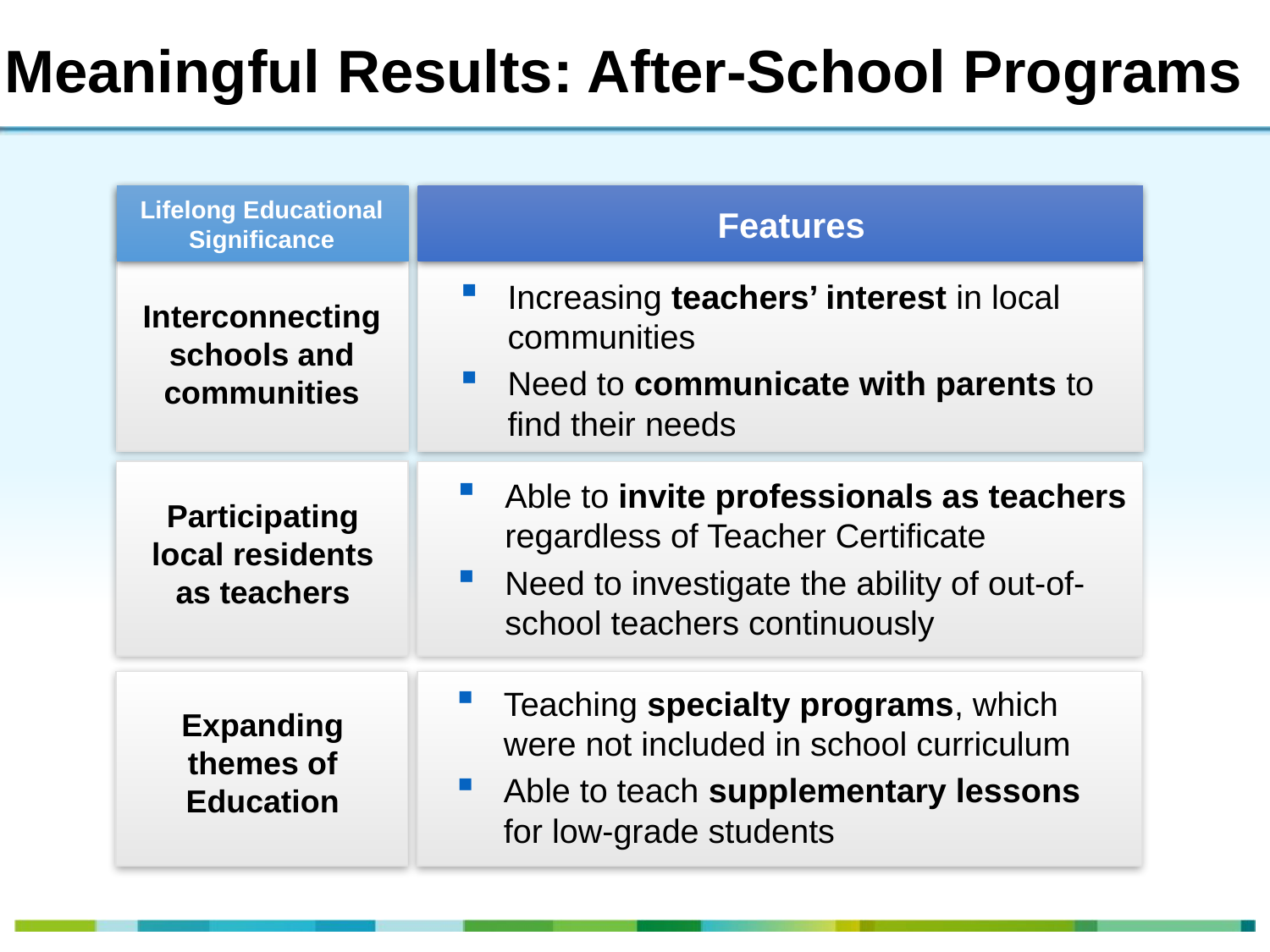

Meaningful Results: After-School Programs
Lifelong Educational Significance

Features

Increasing teachers’ interest in local communities
Need to communicate with parents to find their needs
Interconnecting schools and communities

Able to invite professionals as teachers regardless of Teacher Certificate
Need to investigate the ability of out-of-school teachers continuously
Participating local residents as teachers

Teaching specialty programs, which were not included in school curriculum
Able to teach supplementary lessons for low-grade students
Expanding themes of Education